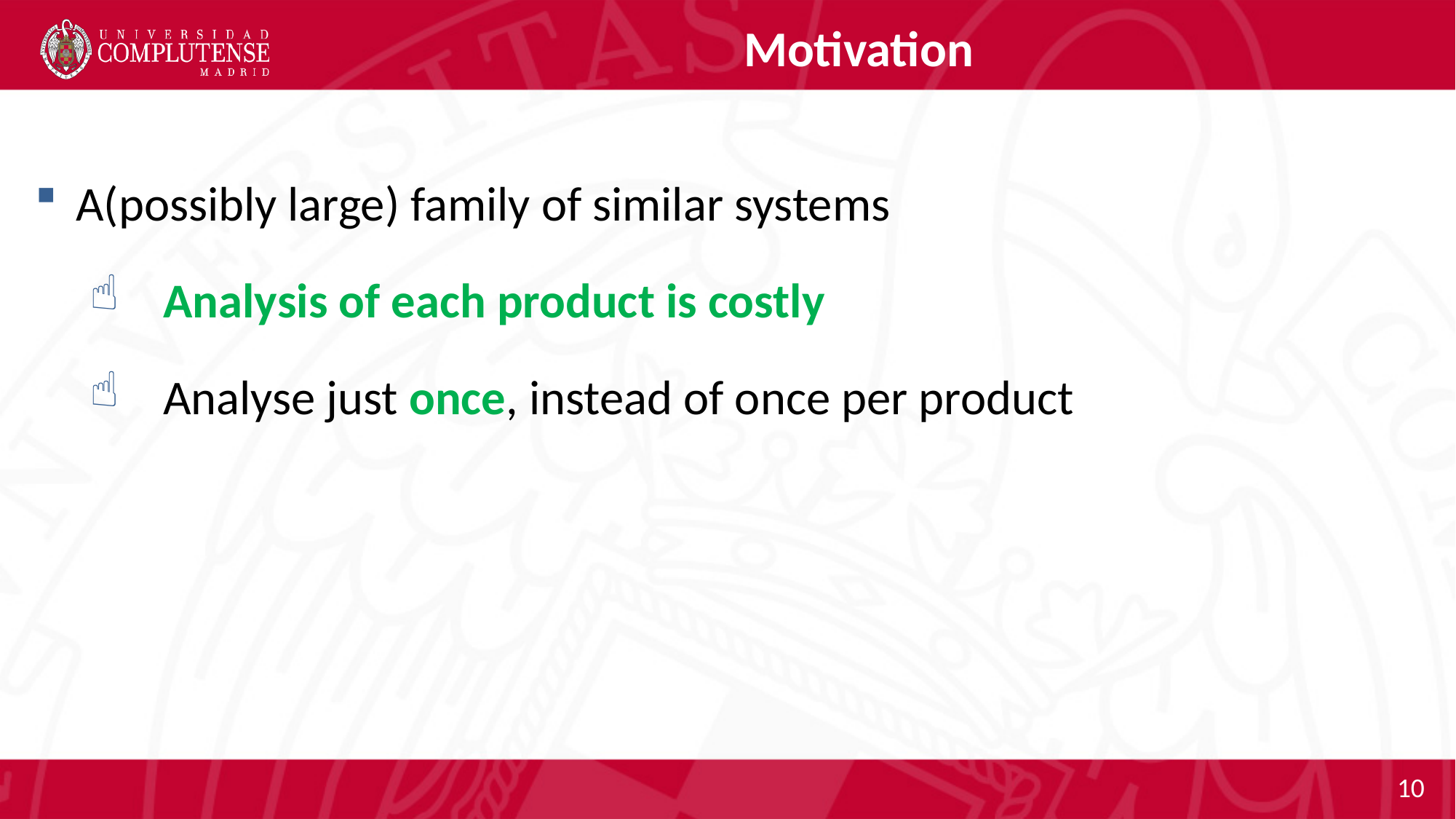

# Motivation
A(possibly large) family of similar systems
Analysis of each product is costly
Analyse just once, instead of once per product

10